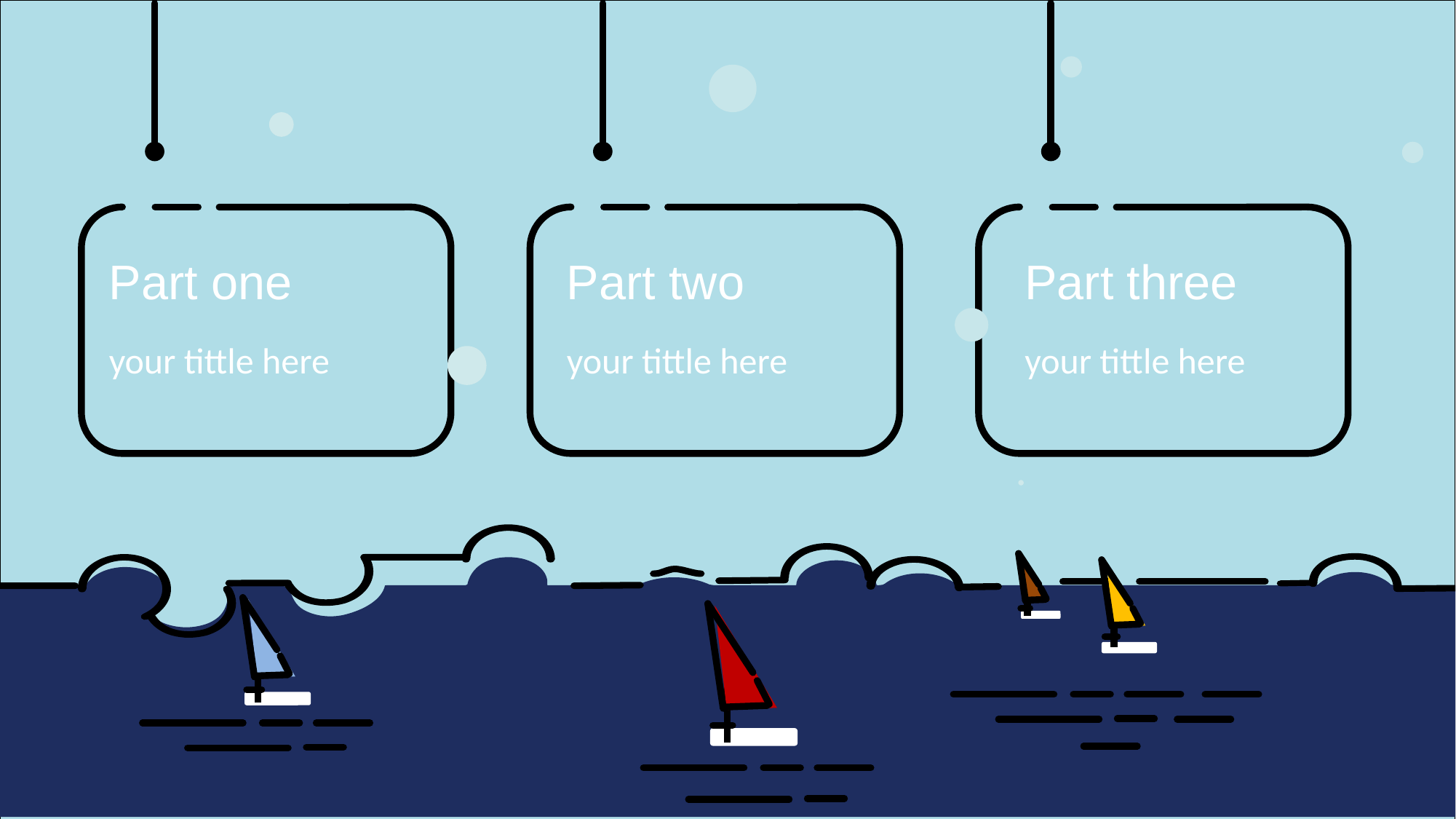

Part three
Part one
Part two

your tittle here
your tittle here
your tittle here